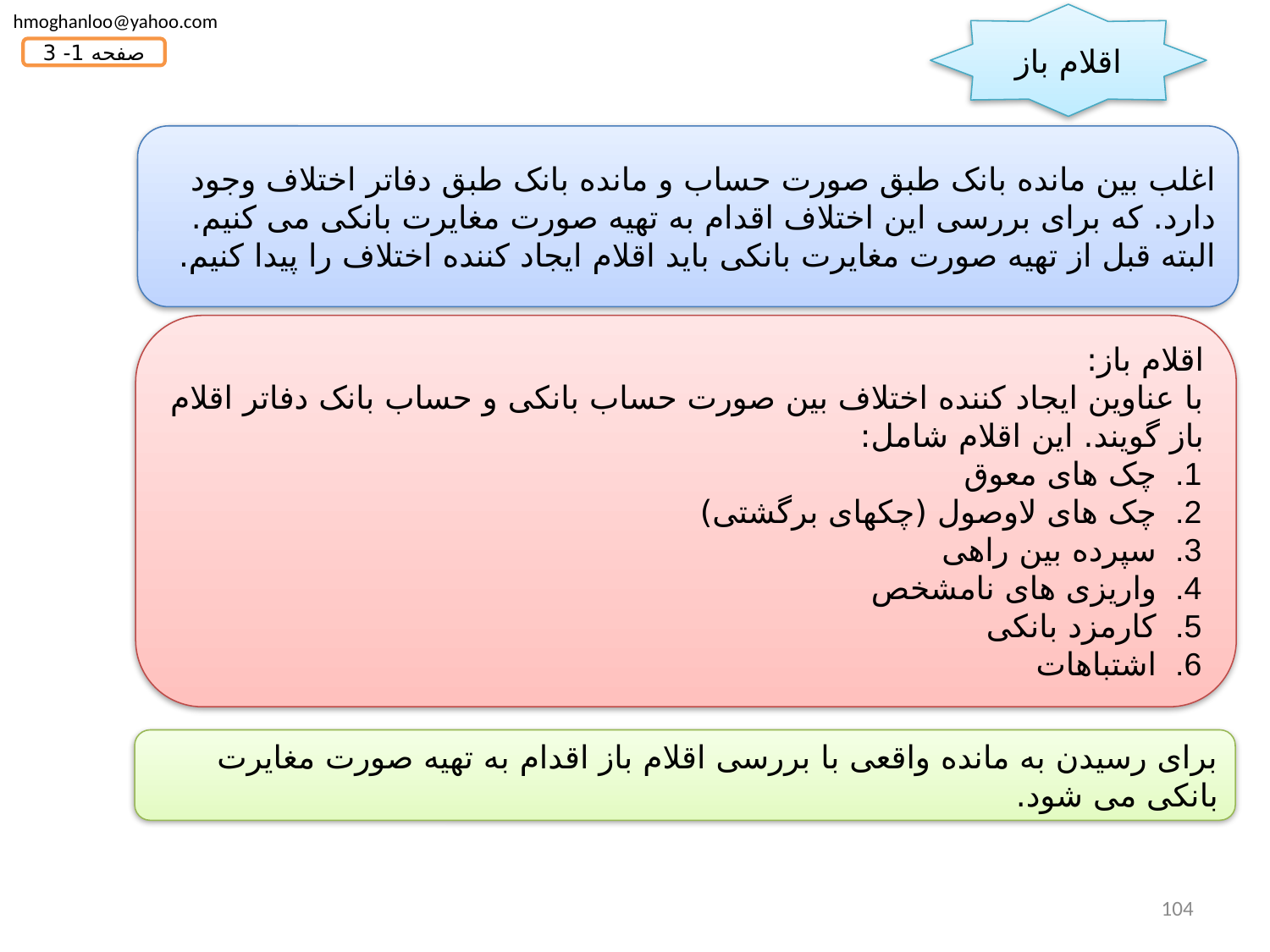

hmoghanloo@yahoo.com
اقلام باز
صفحه 1- 3
اغلب بین مانده بانک طبق صورت حساب و مانده بانک طبق دفاتر اختلاف وجود دارد. که برای بررسی این اختلاف اقدام به تهیه صورت مغایرت بانکی می کنیم. البته قبل از تهیه صورت مغایرت بانکی باید اقلام ایجاد کننده اختلاف را پیدا کنیم.
اقلام باز:
با عناوین ایجاد کننده اختلاف بین صورت حساب بانکی و حساب بانک دفاتر اقلام باز گویند. این اقلام شامل:
چک های معوق
چک های لاوصول (چکهای برگشتی)
سپرده بین راهی
واریزی های نامشخص
کارمزد بانکی
اشتباهات
برای رسیدن به مانده واقعی با بررسی اقلام باز اقدام به تهیه صورت مغایرت بانکی می شود.
104